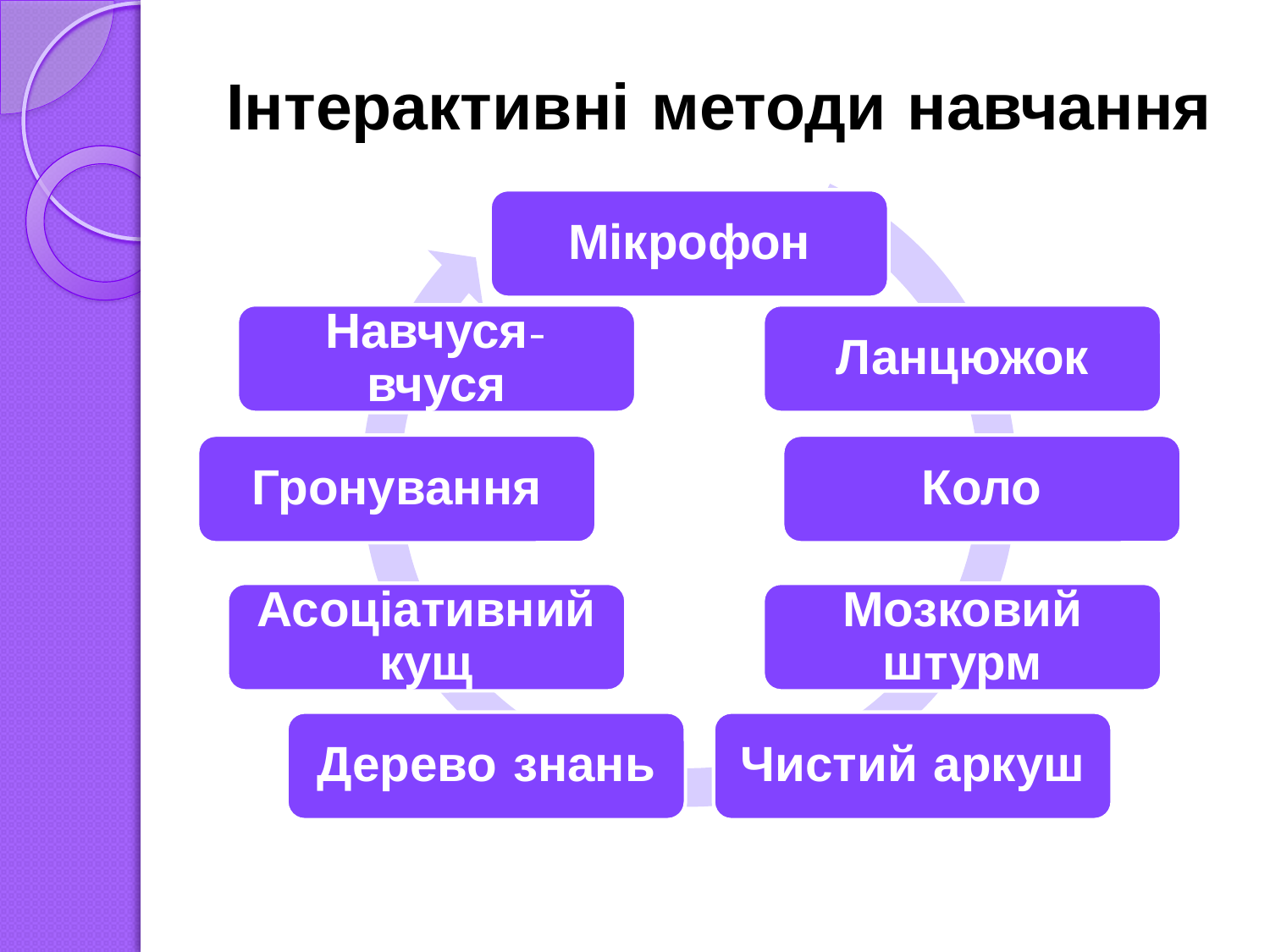

# Інтерактивні методи навчання
Мікрофон
Ланцюжок
Коло
Мозковий штурм
Чистий аркуш
Дерево знань
Асоціативний кущ
Гронування
Навчуся-вчуся